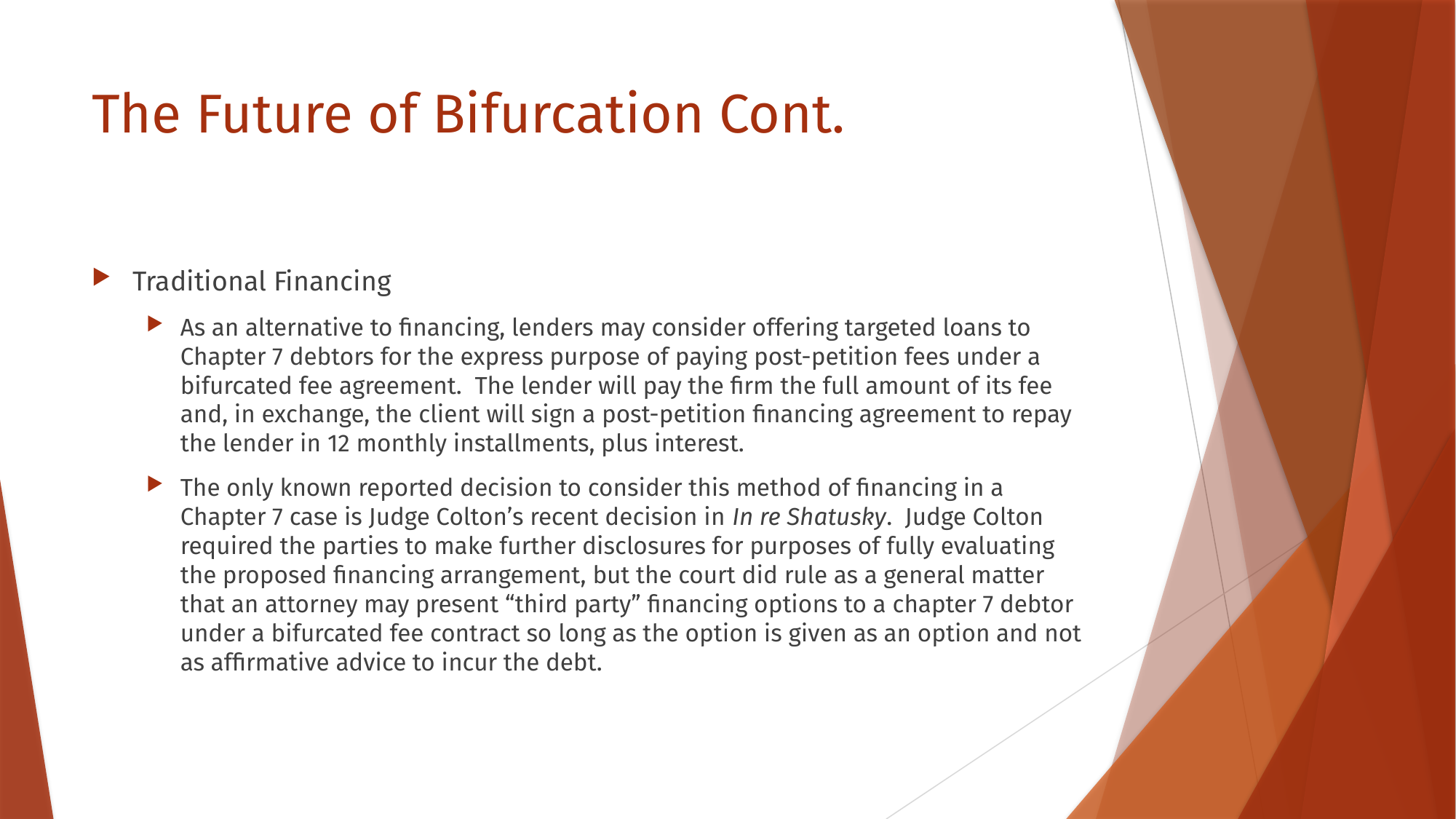

# The Future of Bifurcation Cont.
Traditional Financing
As an alternative to financing, lenders may consider offering targeted loans to Chapter 7 debtors for the express purpose of paying post-petition fees under a bifurcated fee agreement.  The lender will pay the firm the full amount of its fee and, in exchange, the client will sign a post-petition financing agreement to repay the lender in 12 monthly installments, plus interest.
The only known reported decision to consider this method of financing in a Chapter 7 case is Judge Colton’s recent decision in In re Shatusky.  Judge Colton required the parties to make further disclosures for purposes of fully evaluating the proposed financing arrangement, but the court did rule as a general matter that an attorney may present “third party” financing options to a chapter 7 debtor under a bifurcated fee contract so long as the option is given as an option and not as affirmative advice to incur the debt.